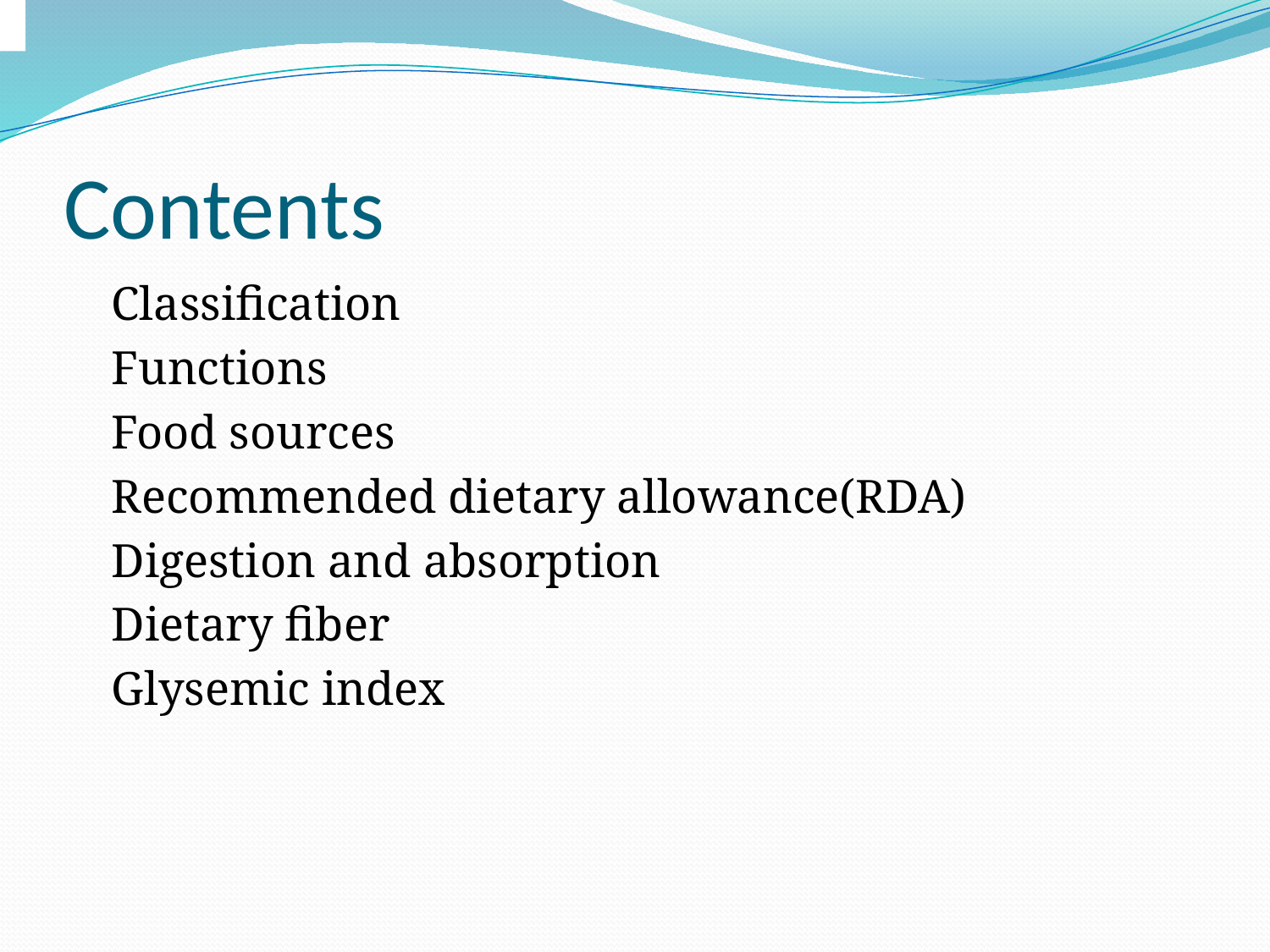

# Contents
   Classification
   Functions
   Food sources
   Recommended dietary allowance(RDA)
   Digestion and absorption
   Dietary fiber
   Glysemic index